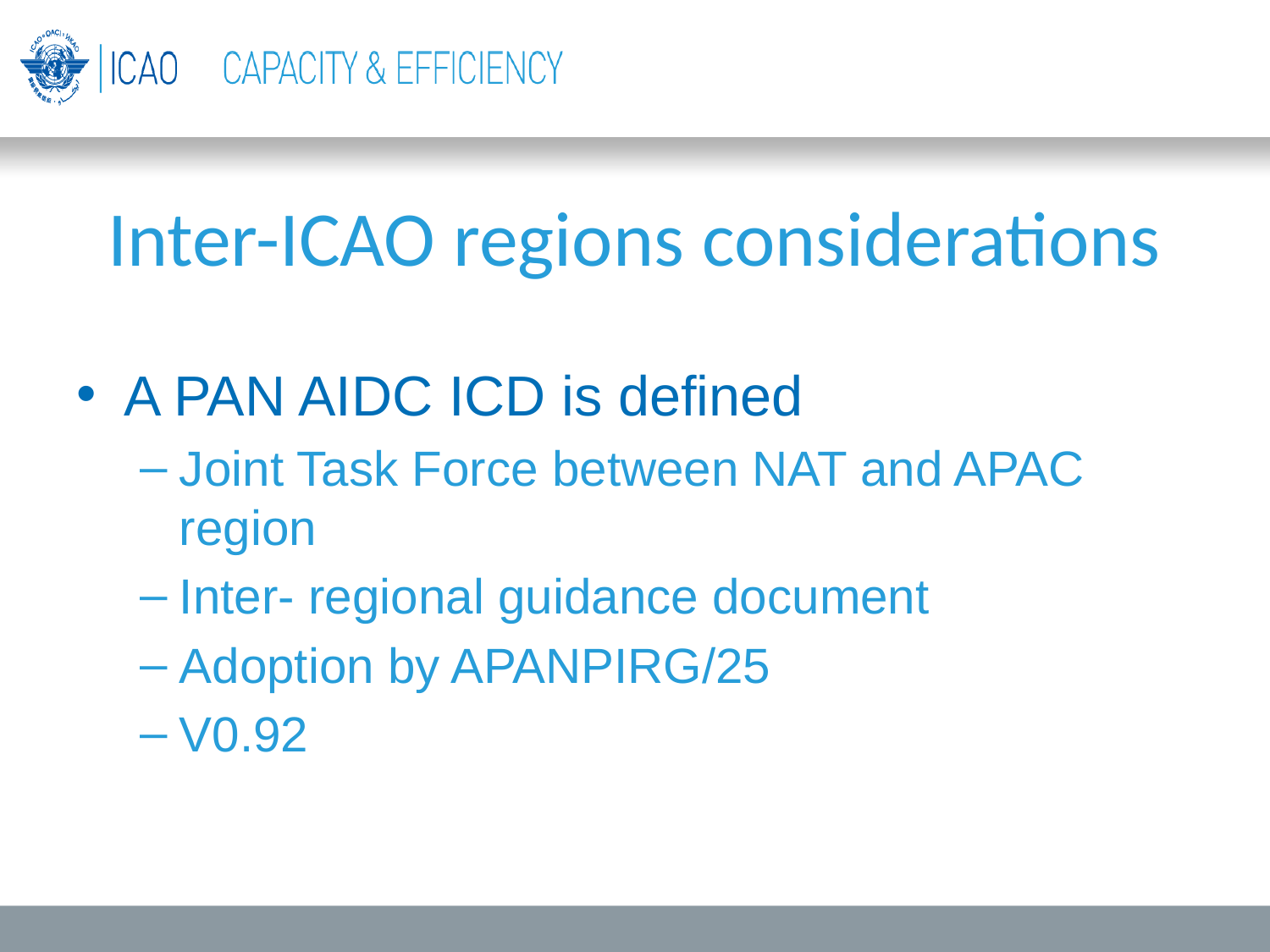

# Inter-ICAO regions considerations
A PAN AIDC ICD is defined
Joint Task Force between NAT and APAC region
Inter- regional guidance document
Adoption by APANPIRG/25
V0.92